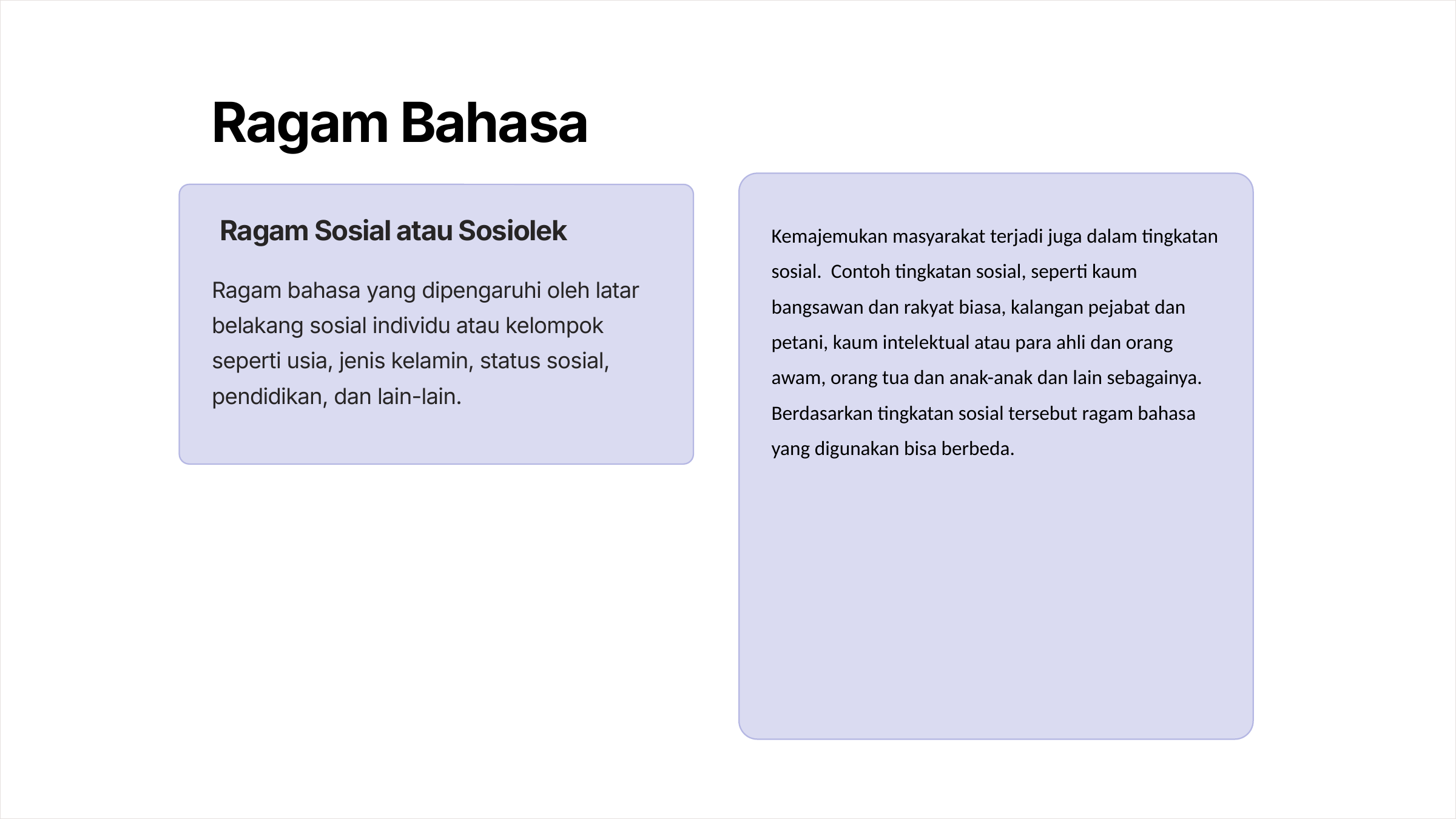

Ragam Bahasa

Ragam Sosial atau Sosiolek
Kemajemukan masyarakat terjadi juga dalam tingkatan sosial.  Contoh tingkatan sosial, seperti kaum bangsawan dan rakyat biasa, kalangan pejabat dan petani, kaum intelektual atau para ahli dan orang awam, orang tua dan anak-anak dan lain sebagainya. Berdasarkan tingkatan sosial tersebut ragam bahasa yang digunakan bisa berbeda.

Ragam bahasa yang dipengaruhi oleh latar belakang sosial individu atau kelompok seperti usia, jenis kelamin, status sosial, pendidikan, dan lain-lain.